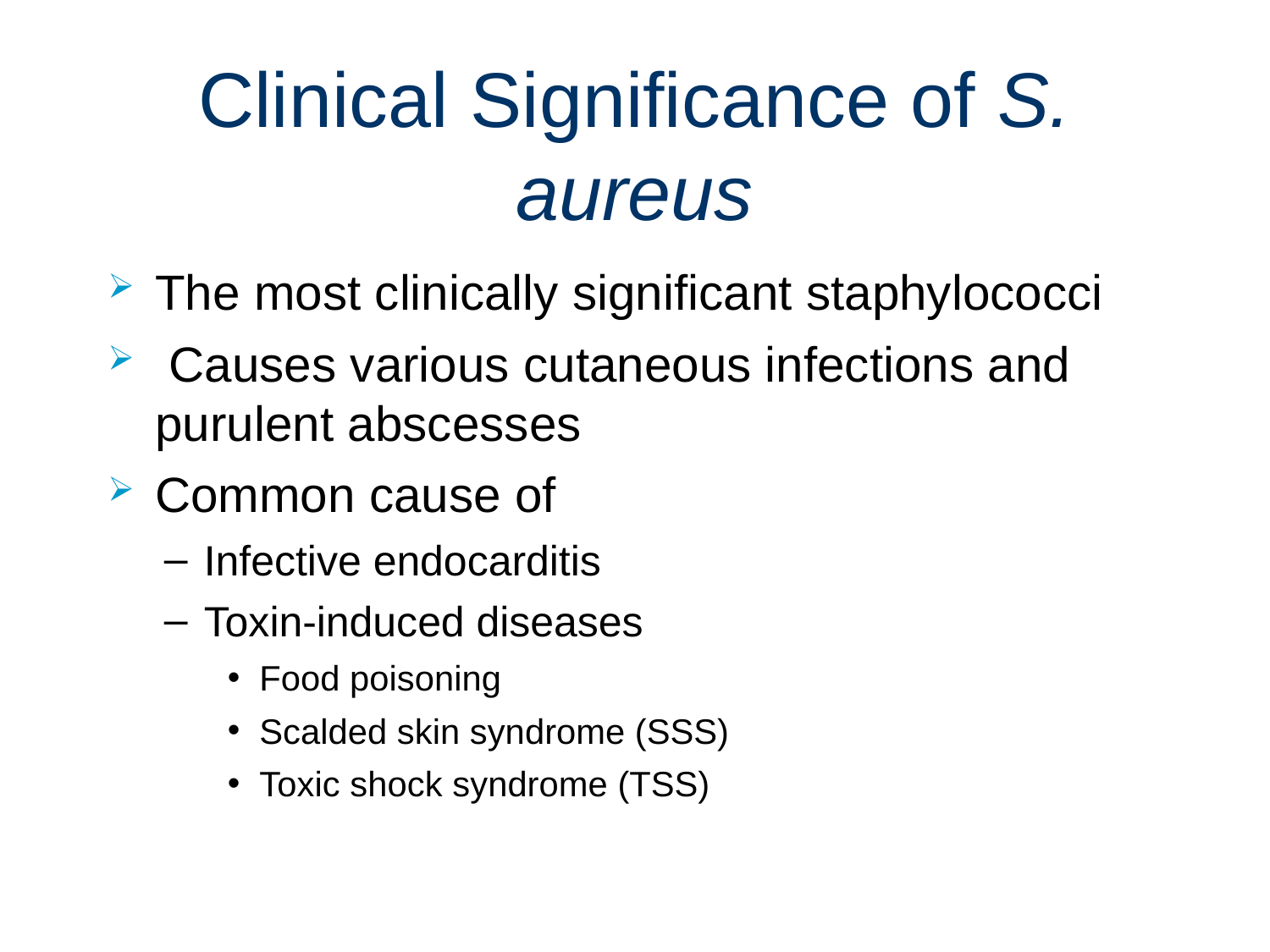

# Clinical Significance of S. aureus
The most clinically significant staphylococci
 Causes various cutaneous infections and purulent abscesses
Common cause of
Infective endocarditis
Toxin-induced diseases
Food poisoning
Scalded skin syndrome (SSS)
Toxic shock syndrome (TSS)